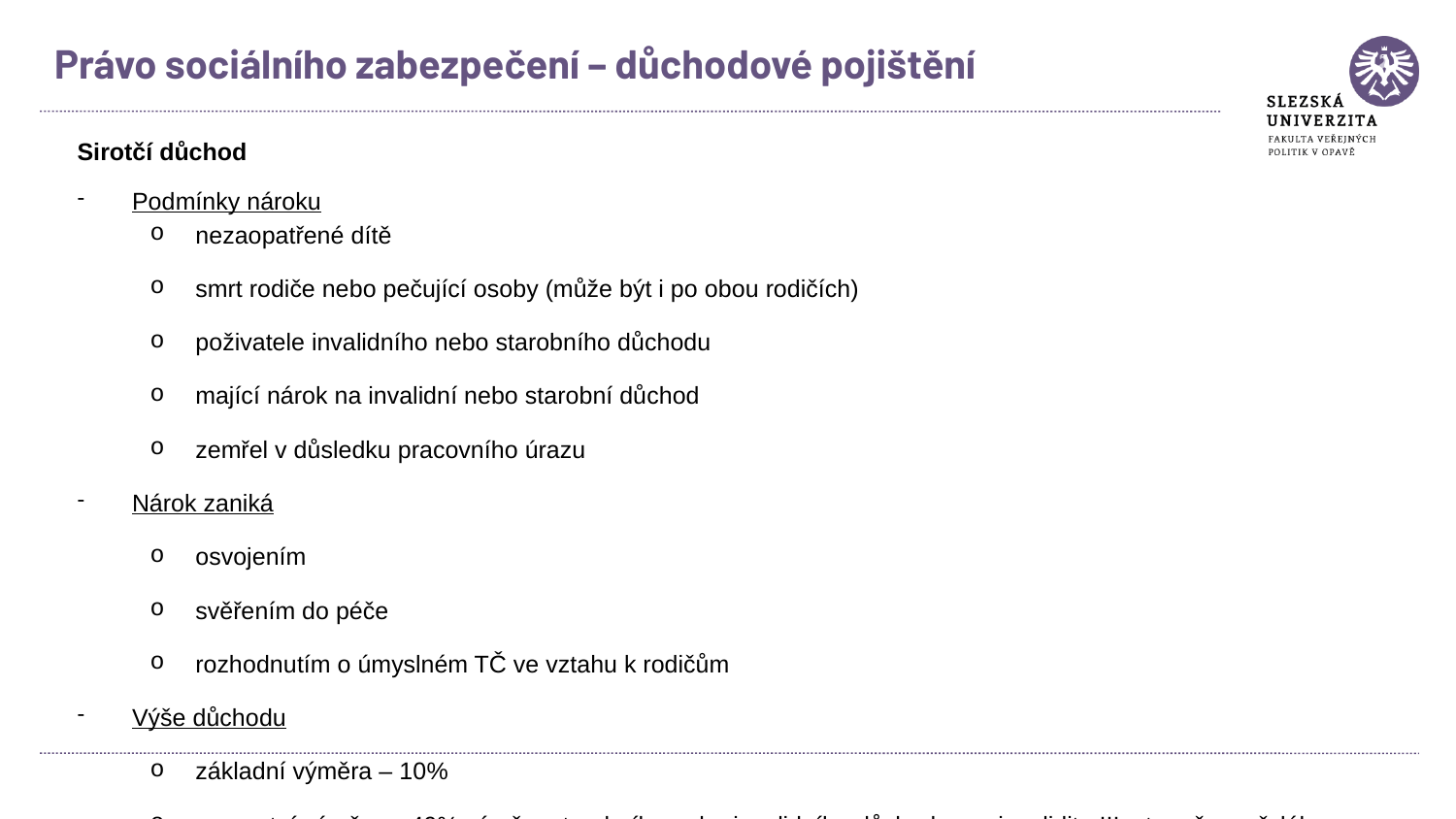

Právo sociálního zabezpečení – důchodové pojištění

Sirotčí důchod
Podmínky nároku
nezaopatřené dítě
smrt rodiče nebo pečující osoby (může být i po obou rodičích)
poživatele invalidního nebo starobního důchodu
mající nárok na invalidní nebo starobní důchod
zemřel v důsledku pracovního úrazu
Nárok zaniká
osvojením
svěřením do péče
rozhodnutím o úmyslném TČ ve vztahu k rodičům
Výše důchodu
základní výměra – 10%
procentní výměra – 40% výměry starobního nebo invalidního důchodu pro invaliditu III. stupně zemřelého